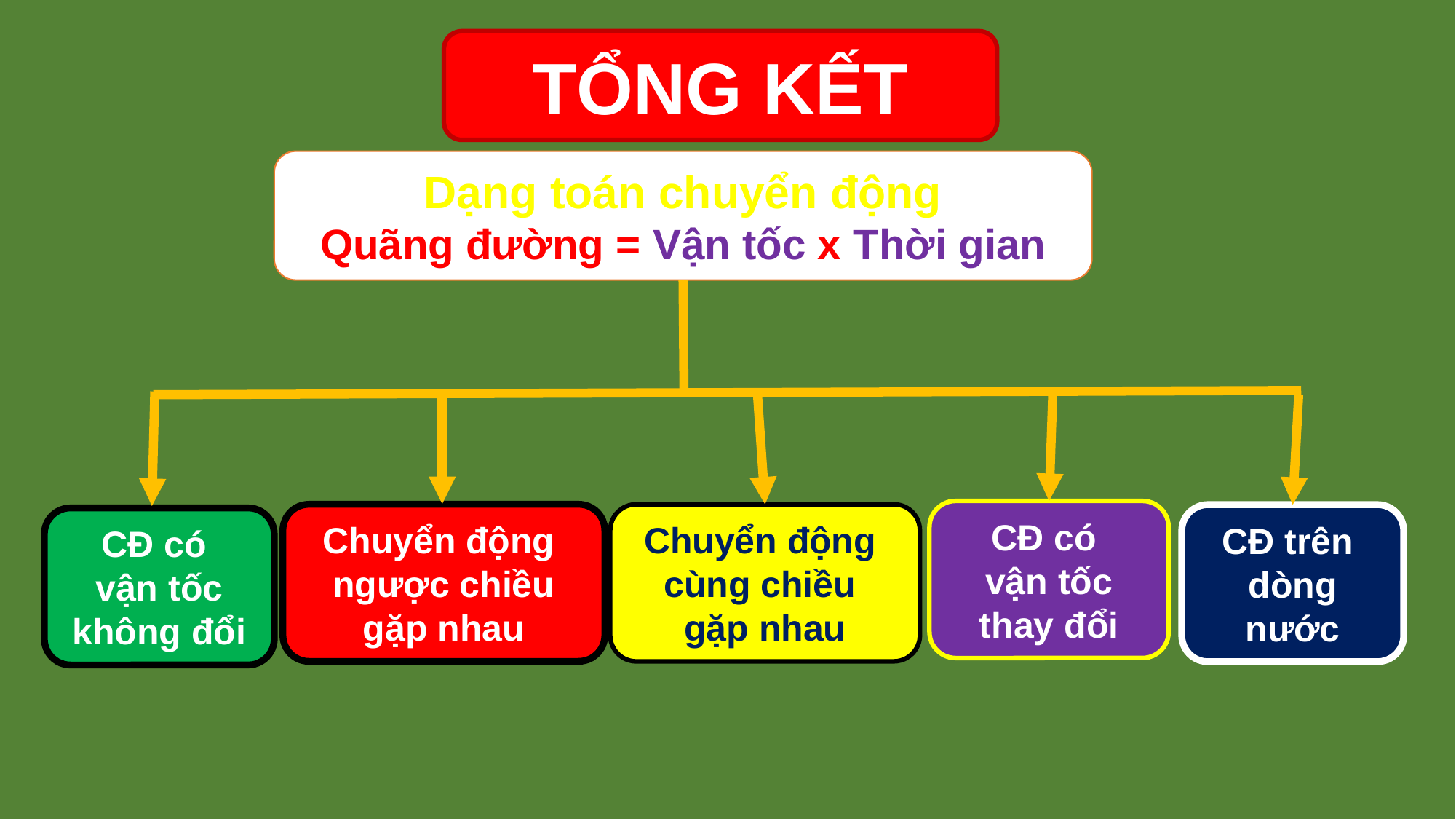

TỔNG KẾT
Dạng toán chuyển động
Quãng đường = Vận tốc x Thời gian
CĐ có
vận tốc thay đổi
CĐ trên
dòng nước
Chuyển động
ngược chiều gặp nhau
Chuyển động
cùng chiều
gặp nhau
CĐ có
vận tốc không đổi